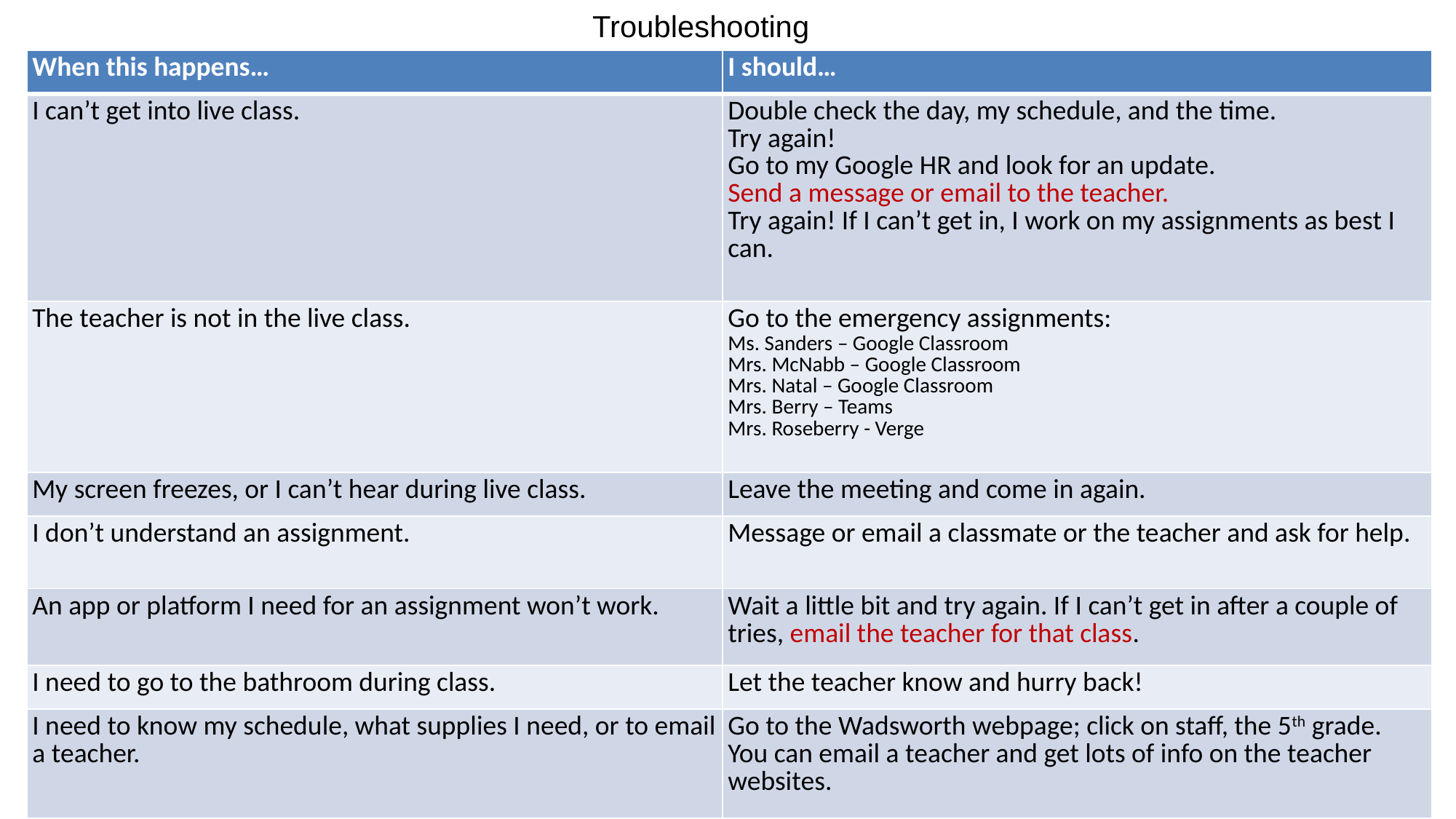

Troubleshooting
| When this happens… | I should… |
| --- | --- |
| I can’t get into live class. | Double check the day, my schedule, and the time. Try again! Go to my Google HR and look for an update. Send a message or email to the teacher. Try again! If I can’t get in, I work on my assignments as best I can. |
| The teacher is not in the live class. | Go to the emergency assignments: Ms. Sanders – Google Classroom Mrs. McNabb – Google Classroom Mrs. Natal – Google Classroom Mrs. Berry – Teams Mrs. Roseberry - Verge |
| My screen freezes, or I can’t hear during live class. | Leave the meeting and come in again. |
| I don’t understand an assignment. | Message or email a classmate or the teacher and ask for help. |
| An app or platform I need for an assignment won’t work. | Wait a little bit and try again. If I can’t get in after a couple of tries, email the teacher for that class. |
| I need to go to the bathroom during class. | Let the teacher know and hurry back! |
| I need to know my schedule, what supplies I need, or to email a teacher. | Go to the Wadsworth webpage; click on staff, the 5th grade. You can email a teacher and get lots of info on the teacher websites. |